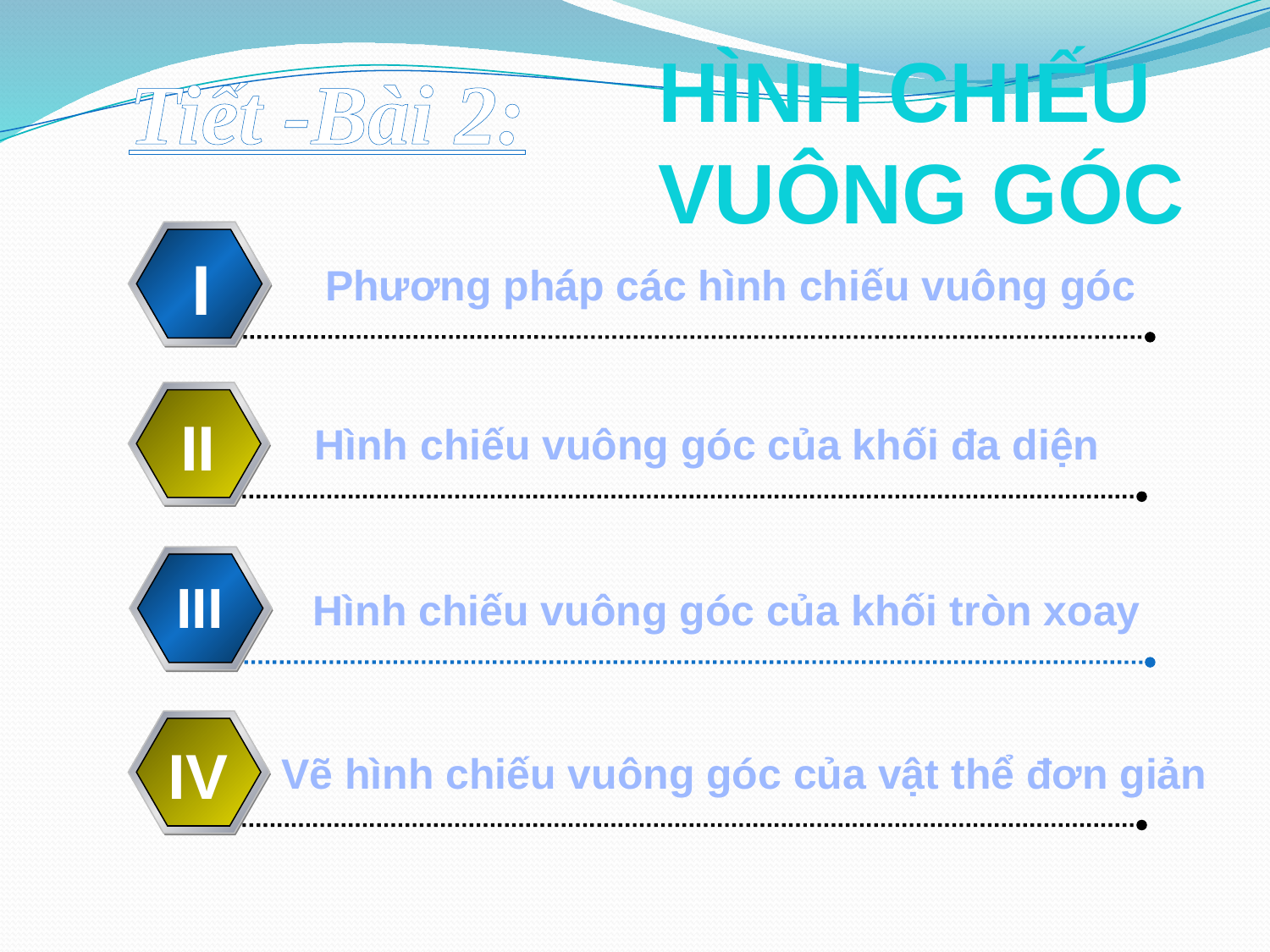

HÌNH CHIẾU VUÔNG GÓC
Tiết -Bài 2:

I
Phương pháp các hình chiếu vuông góc

II
Hình chiếu vuông góc của khối đa diện

III
3

Hình chiếu vuông góc của khối tròn xoay

IV
Vẽ hình chiếu vuông góc của vật thể đơn giản